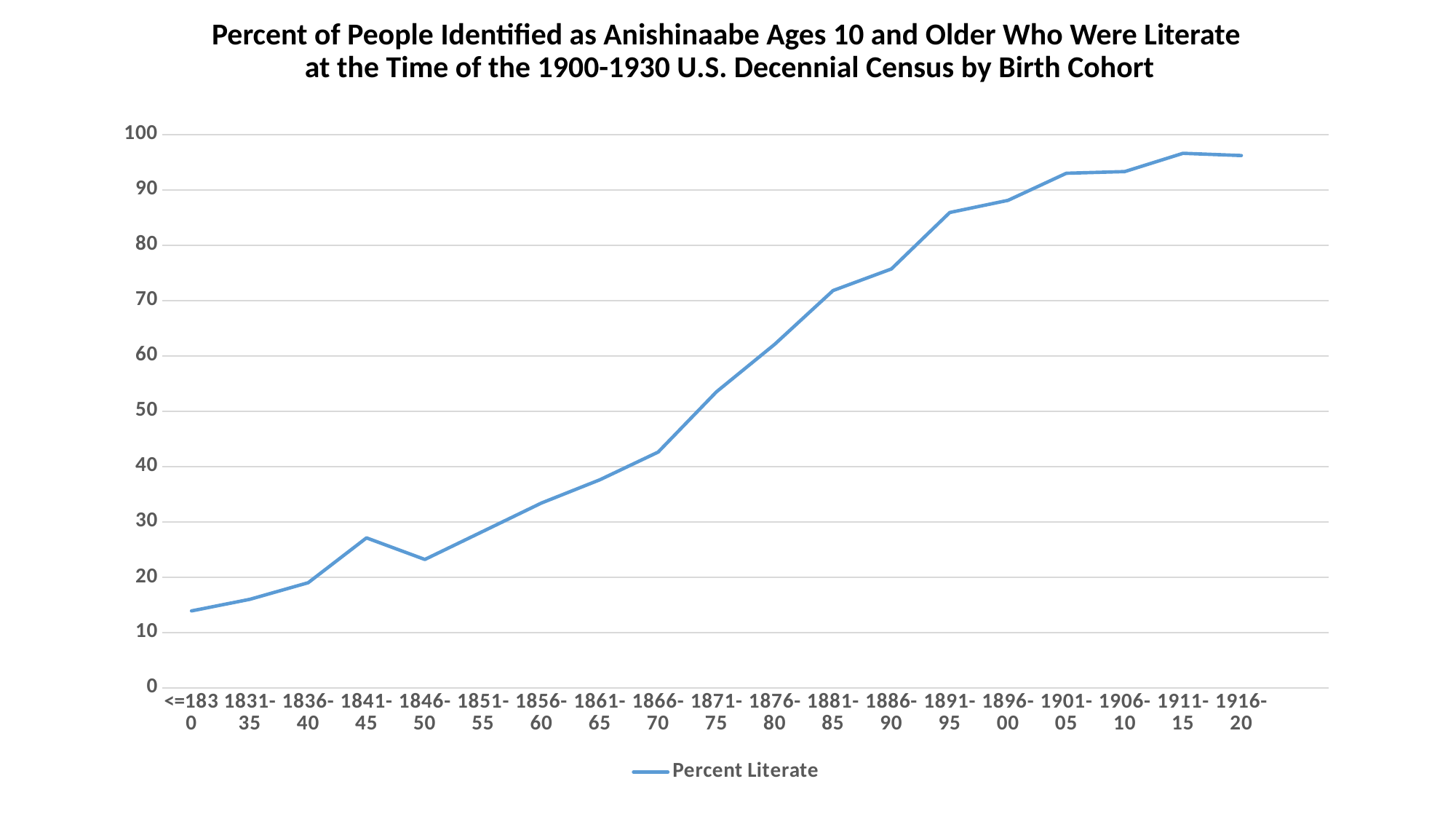

Percent of People Identified as Anishinaabe Ages 10 and Older Who Were Literate
 at the Time of the 1900-1930 U.S. Decennial Census by Birth Cohort

### Chart

| Category | Percent Literate |
|---|---|
| <=1830 | 13.9 |
| 1831-35 | 16.0 |
| 1836-40 | 19.0 |
| 1841-45 | 27.1 |
| 1846-50 | 23.2 |
| 1851-55 | 28.3 |
| 1856-60 | 33.4 |
| 1861-65 | 37.6 |
| 1866-70 | 42.6 |
| 1871-75 | 53.5 |
| 1876-80 | 62.1 |
| 1881-85 | 71.8 |
| 1886-90 | 75.7 |
| 1891-95 | 85.9 |
| 1896-00 | 88.1 |
| 1901-05 | 93.0 |
| 1906-10 | 93.3 |
| 1911-15 | 96.6 |
| 1916-20 | 96.2 |